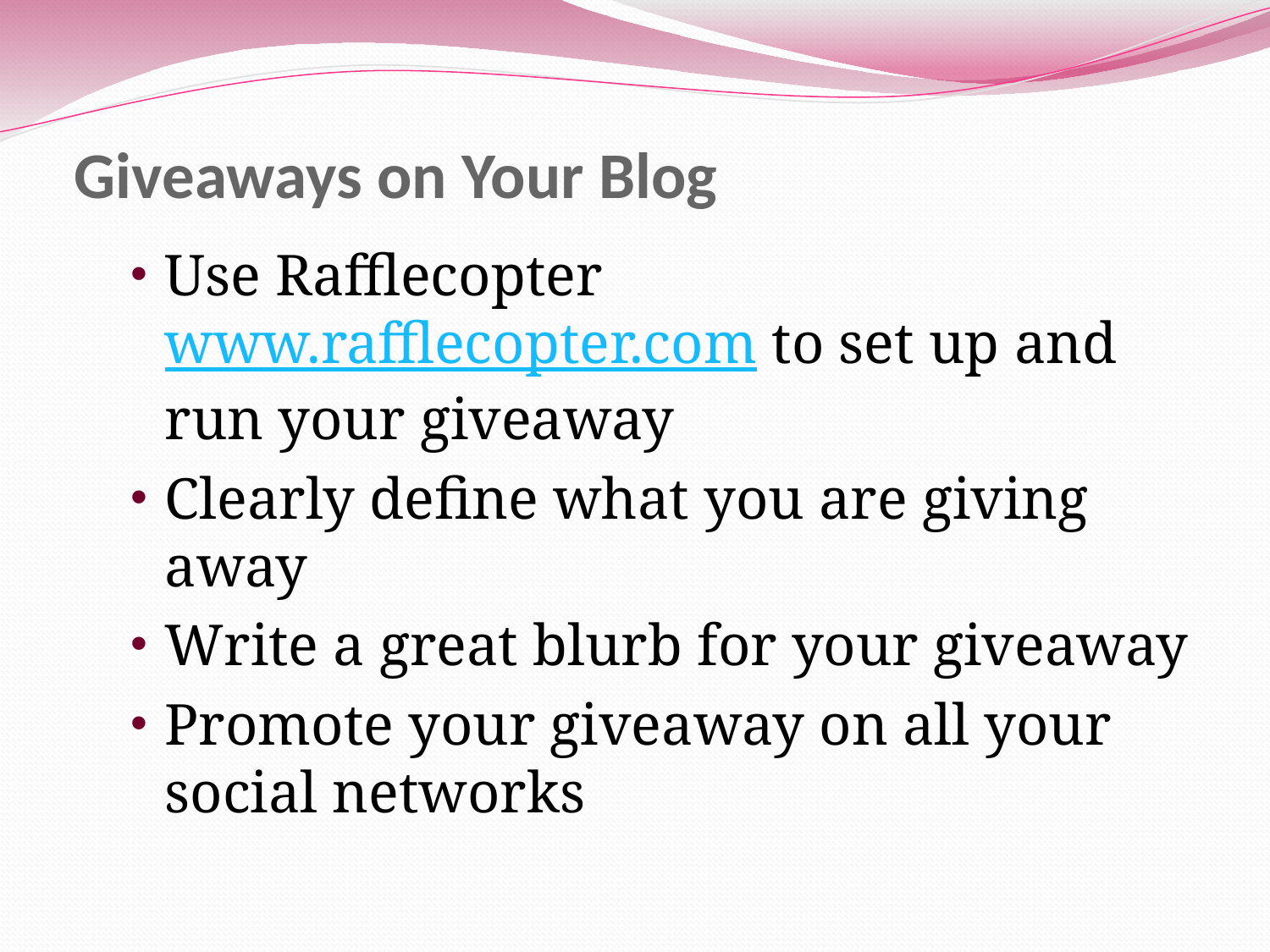

# Giveaways on Your Blog
Use Rafflecopter www.rafflecopter.com to set up and run your giveaway
Clearly define what you are giving away
Write a great blurb for your giveaway
Promote your giveaway on all your social networks